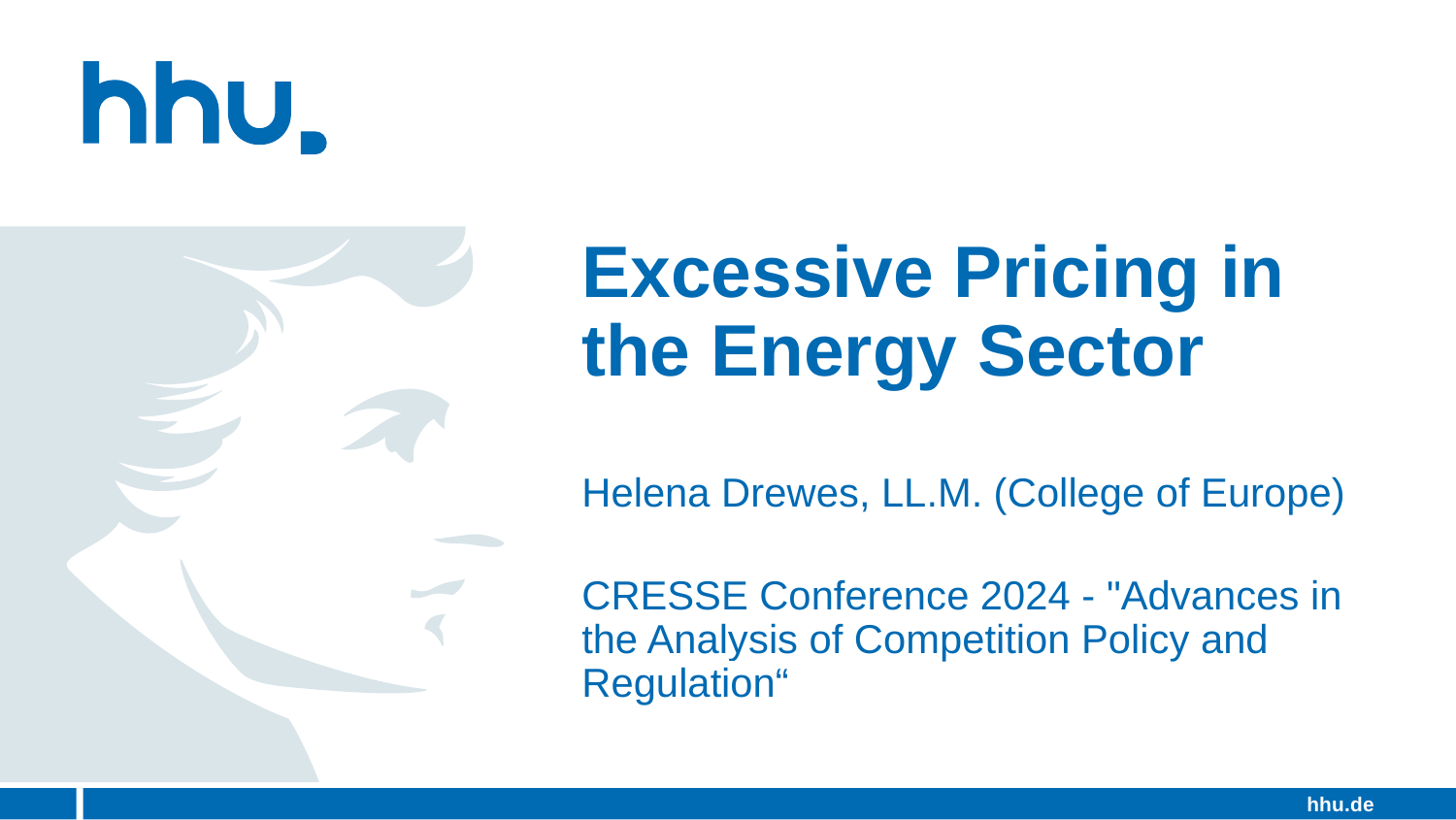

# Excessive Pricing in the Energy Sector
Helena Drewes, LL.M. (College of Europe)

CRESSE Conference 2024 - "Advances in the Analysis of Competition Policy and Regulation“